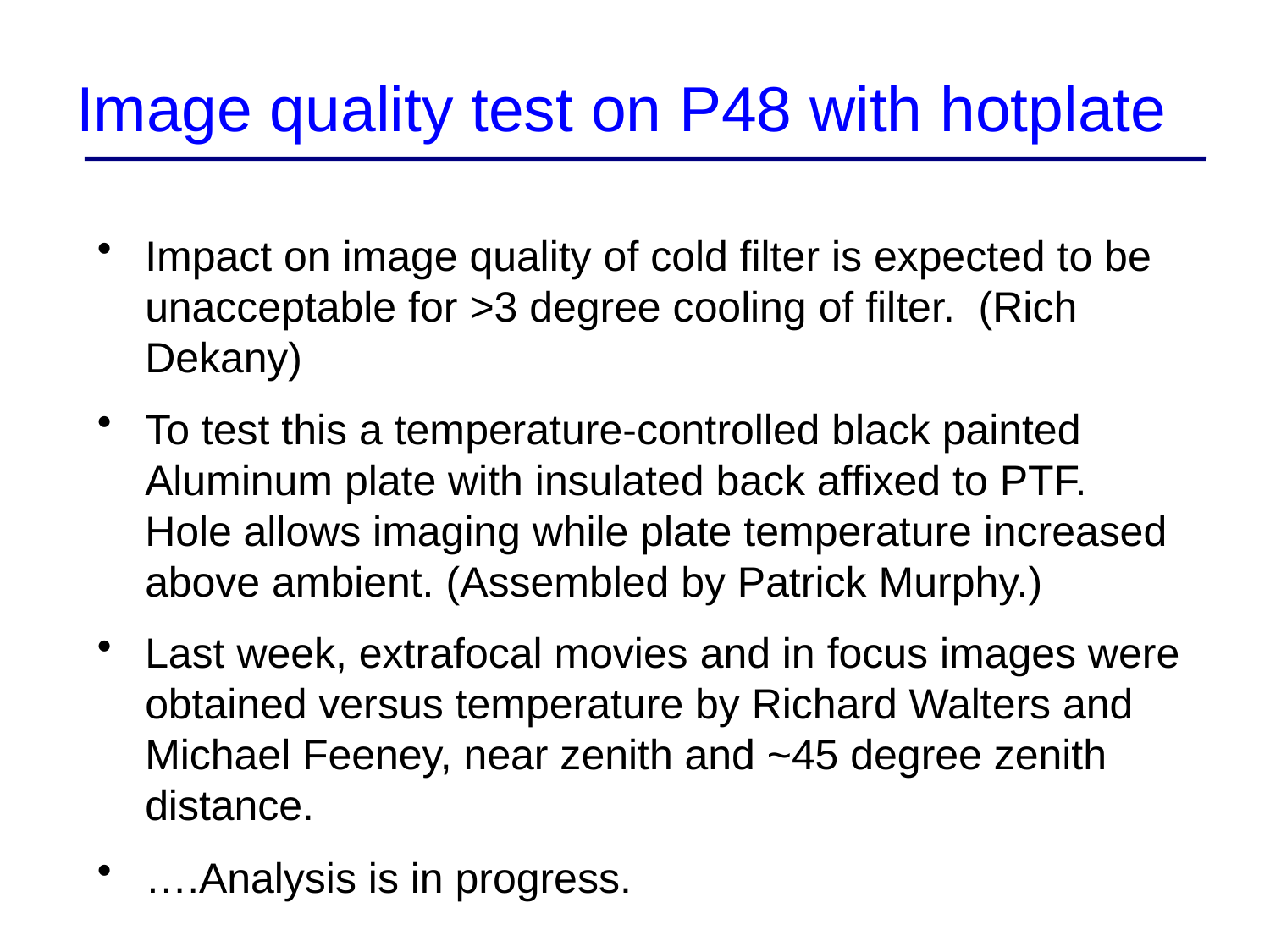

# Image quality test on P48 with hotplate
Impact on image quality of cold filter is expected to be unacceptable for >3 degree cooling of filter.  (Rich Dekany)
To test this a temperature-controlled black painted Aluminum plate with insulated back affixed to PTF.   Hole allows imaging while plate temperature increased above ambient. (Assembled by Patrick Murphy.)
Last week, extrafocal movies and in focus images were obtained versus temperature by Richard Walters and Michael Feeney, near zenith and ~45 degree zenith distance.
….Analysis is in progress.